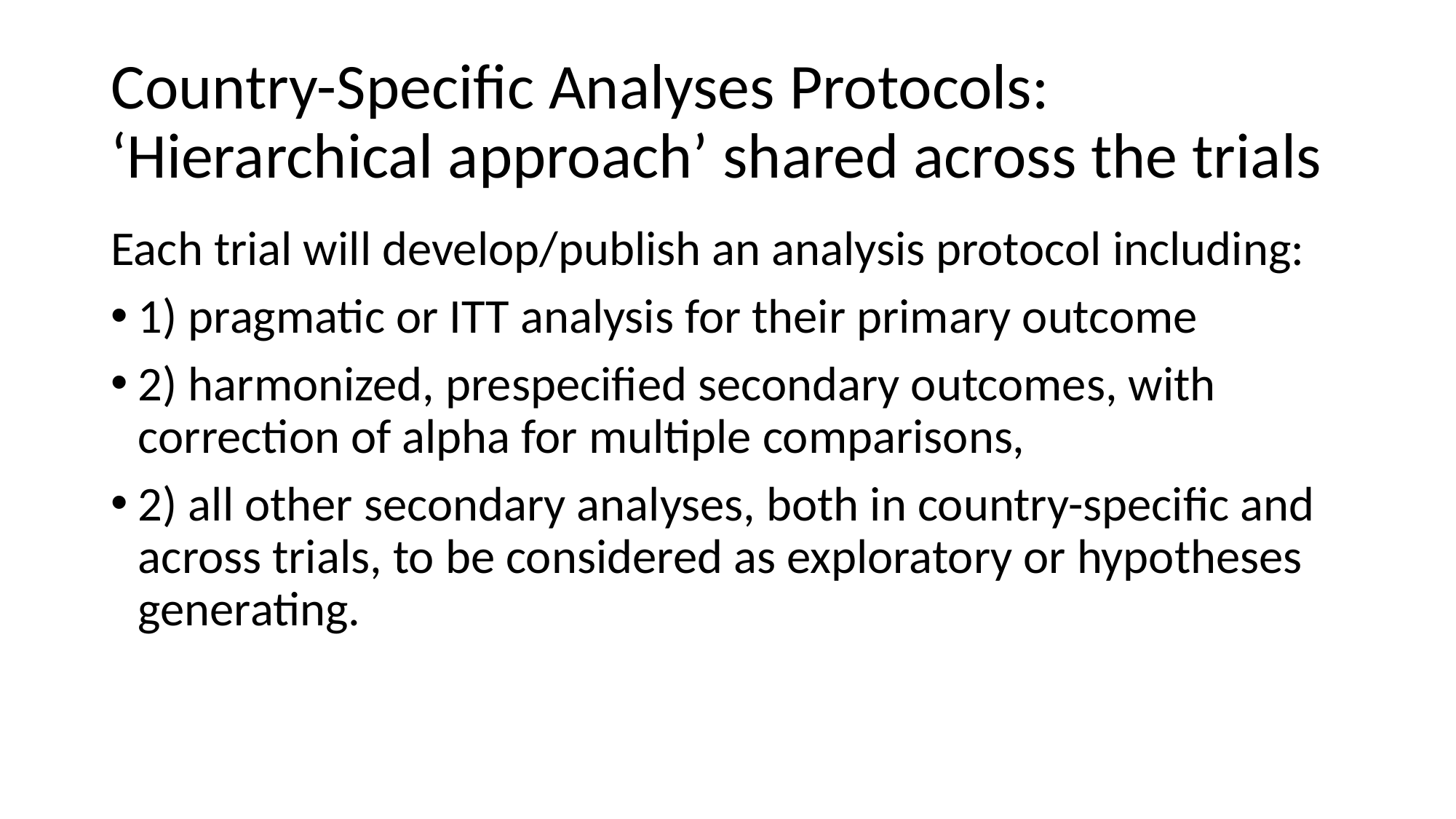

# Country-Specific Analyses Protocols: ‘Hierarchical approach’ shared across the trials
Each trial will develop/publish an analysis protocol including:
1) pragmatic or ITT analysis for their primary outcome
2) harmonized, prespecified secondary outcomes, with correction of alpha for multiple comparisons,
2) all other secondary analyses, both in country-specific and across trials, to be considered as exploratory or hypotheses generating.